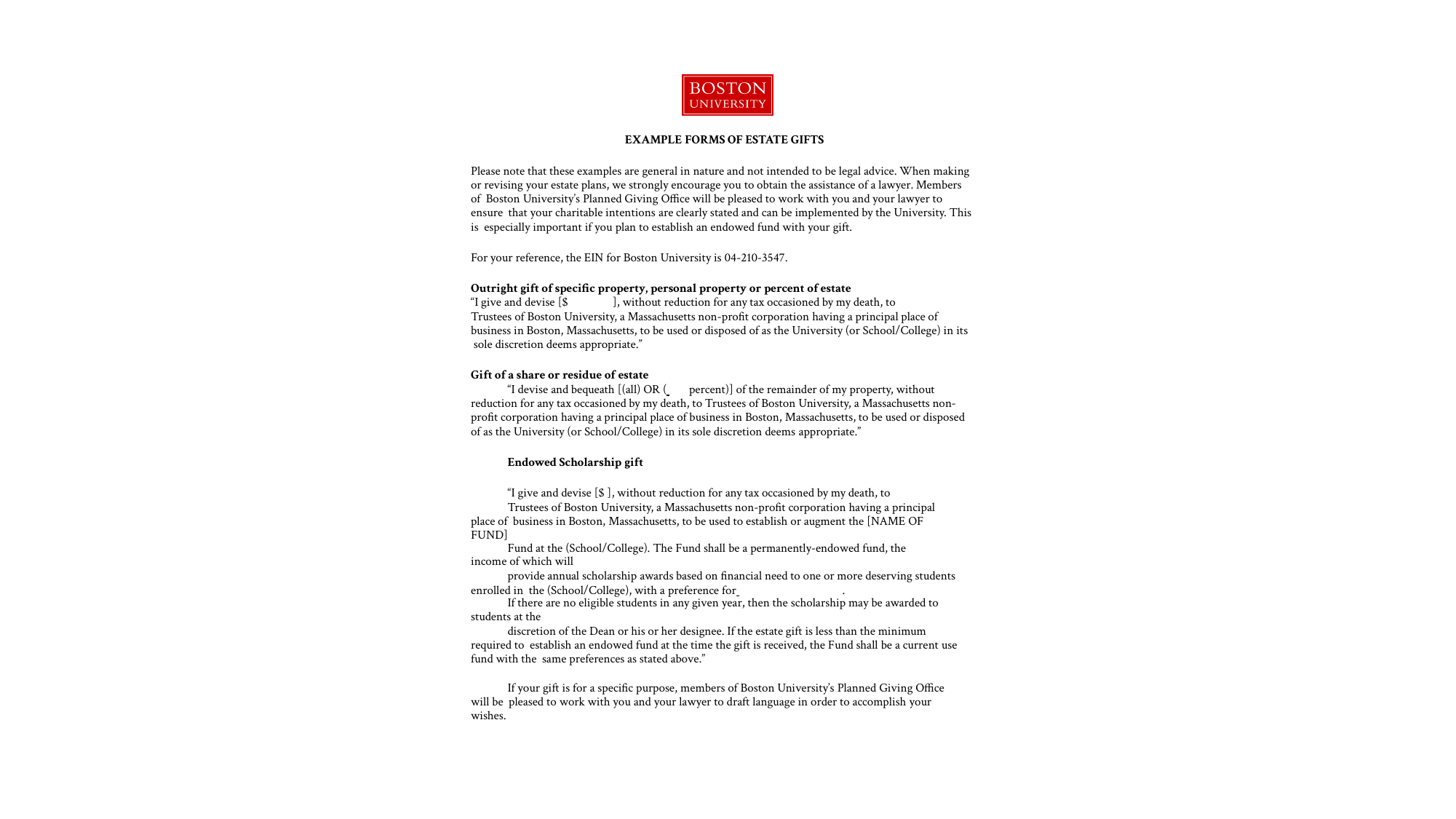

EXAMPLE FORMS OF ESTATE GIFTS

Please note that these examples are general in nature and not intended to be legal advice. When making  or revising your estate plans, we strongly encourage you to obtain the assistance of a lawyer. Members of  Boston University’s Planned Giving Office will be pleased to work with you and your lawyer to ensure  that your charitable intentions are clearly stated and can be implemented by the University. This is  especially important if you plan to establish an endowed fund with your gift.

For your reference, the EIN for Boston University is 04-210-3547.

Outright gift of specific property, personal property or percent of estate
“I give and devise [$	], without reduction for any tax occasioned by my death, to
Trustees of Boston University, a Massachusetts non-profit corporation having a principal place of  business in Boston, Massachusetts, to be used or disposed of as the University (or School/College) in its  sole discretion deems appropriate.”

Gift of a share or residue of estate
“I devise and bequeath [(all) OR ( 	percent)] of the remainder of my property, without  reduction for any tax occasioned by my death, to Trustees of Boston University, a Massachusetts non-  profit corporation having a principal place of business in Boston, Massachusetts, to be used or disposed  of as the University (or School/College) in its sole discretion deems appropriate.”

Endowed Scholarship gift

“I give and devise [$ ], without reduction for any tax occasioned by my death, to
Trustees of Boston University, a Massachusetts non-profit corporation having a principal place of  business in Boston, Massachusetts, to be used to establish or augment the [NAME OF FUND]
Fund at the (School/College). The Fund shall be a permanently-endowed fund, the income of which will
provide annual scholarship awards based on financial need to one or more deserving students enrolled in  the (School/College), with a preference for 	.
If there are no eligible students in any given year, then the scholarship may be awarded to students at the
discretion of the Dean or his or her designee. If the estate gift is less than the minimum required to  establish an endowed fund at the time the gift is received, the Fund shall be a current use fund with the  same preferences as stated above.”

If your gift is for a specific purpose, members of Boston University’s Planned Giving Office will be  pleased to work with you and your lawyer to draft language in order to accomplish your wishes.